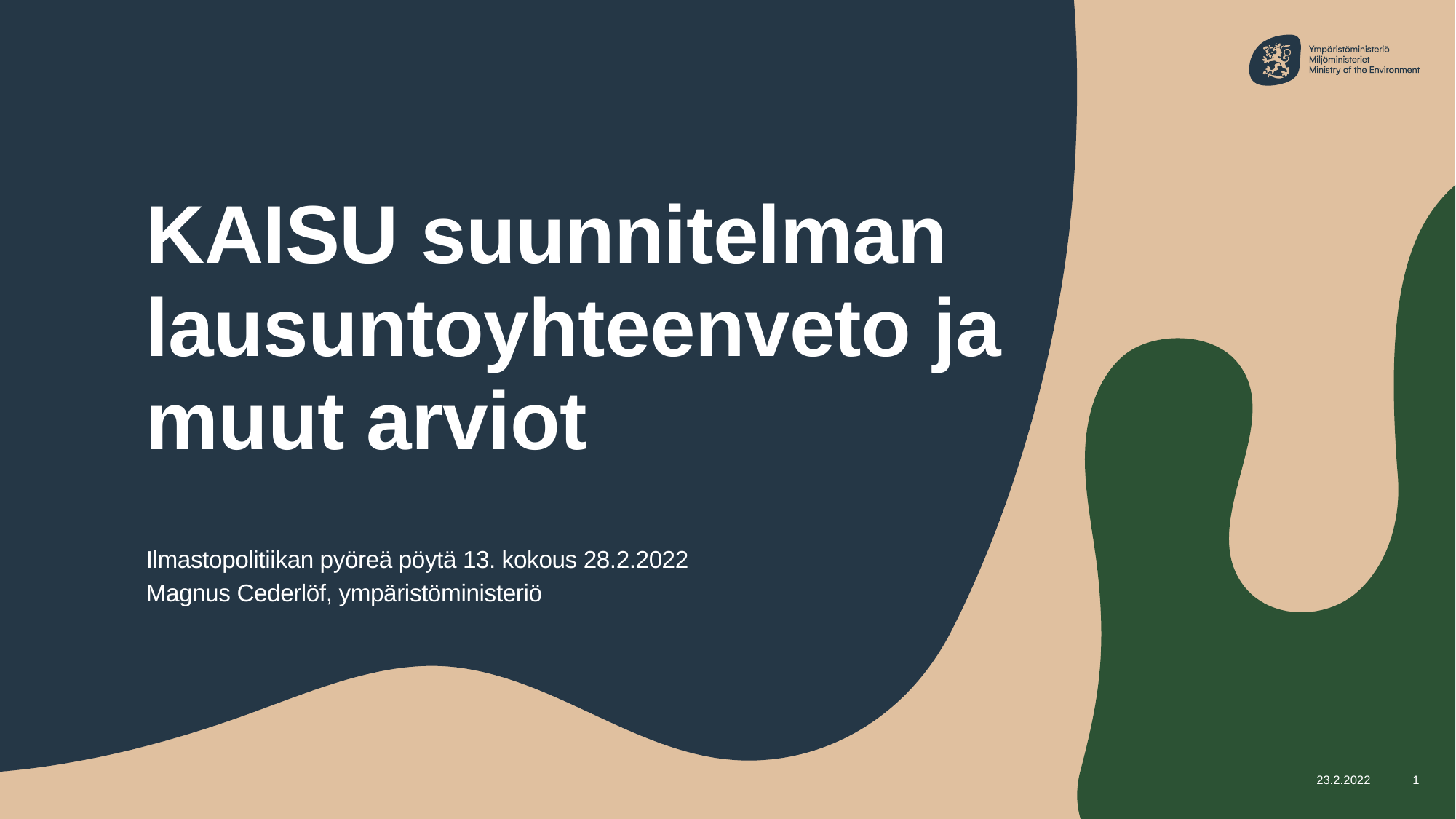

# KAISU suunnitelman lausuntoyhteenveto ja muut arviot

Ilmastopolitiikan pyöreä pöytä 13. kokous 28.2.2022
Magnus Cederlöf, ympäristöministeriö
23.2.2022
1